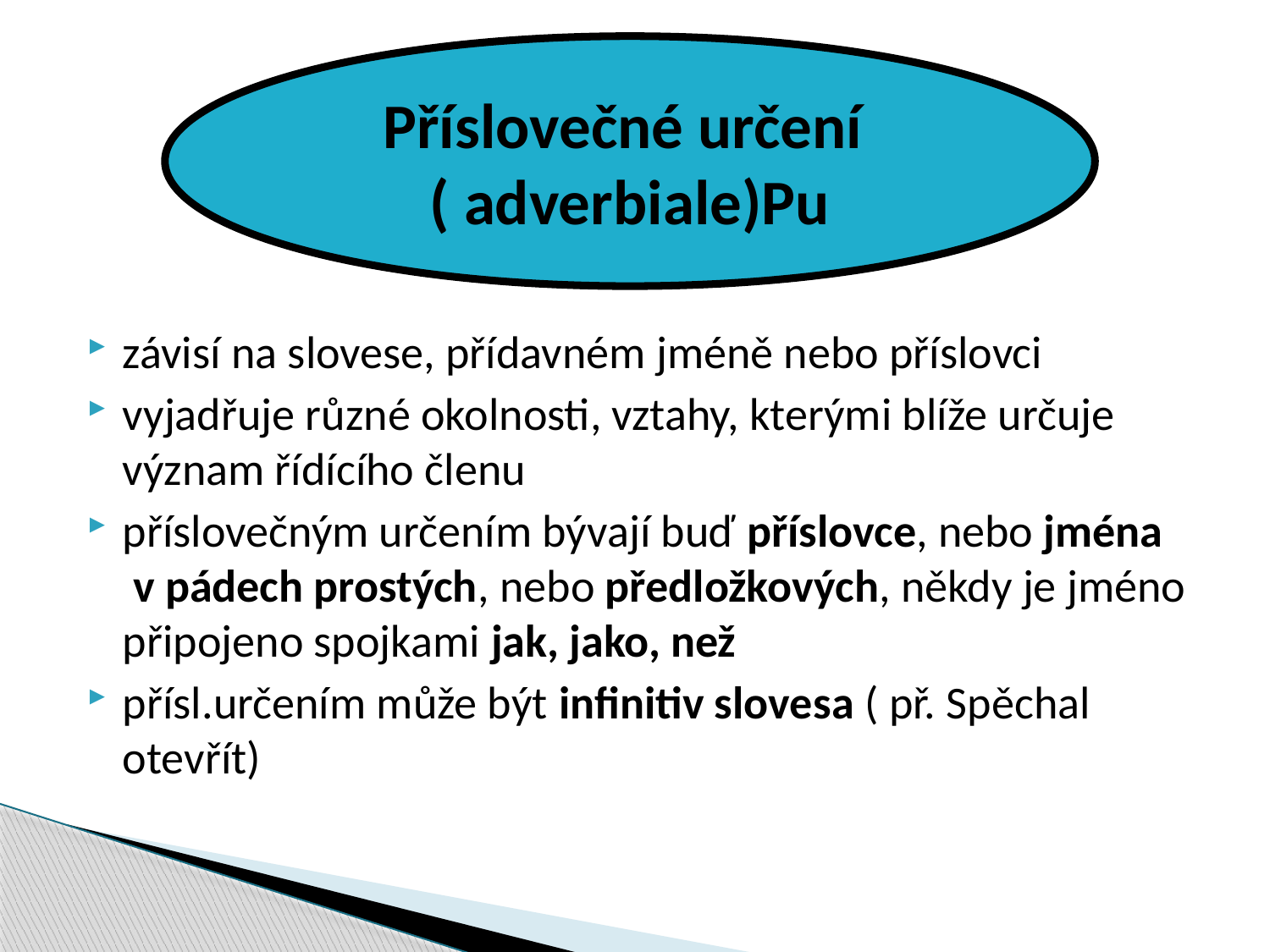

Příslovečné určení
( adverbiale)Pu
závisí na slovese, přídavném jméně nebo příslovci
vyjadřuje různé okolnosti, vztahy, kterými blíže určuje význam řídícího členu
příslovečným určením bývají buď příslovce, nebo jména     v pádech prostých, nebo předložkových, někdy je jméno připojeno spojkami jak, jako, než
přísl.určením může být infinitiv slovesa ( př. Spěchal otevřít)